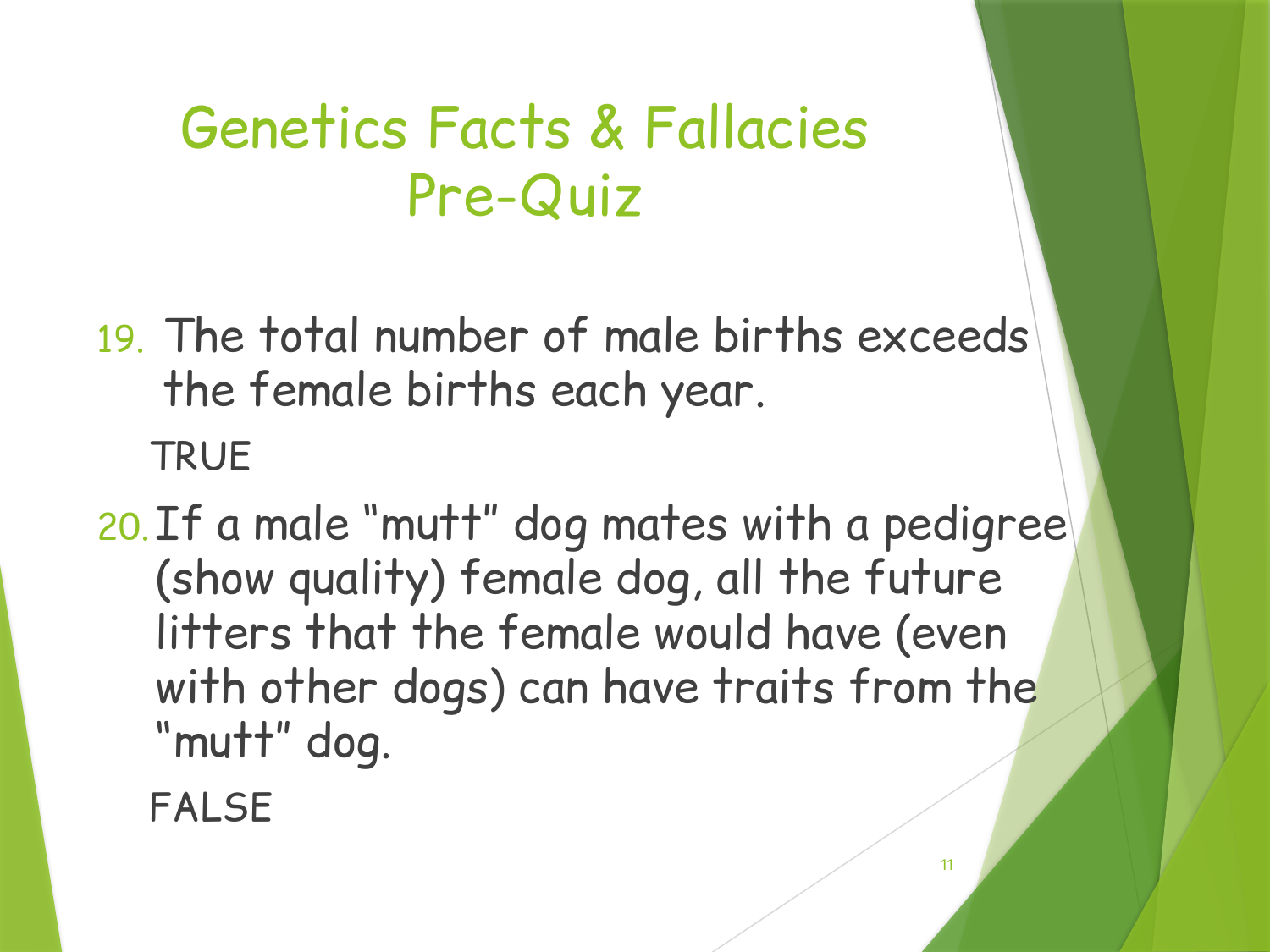

# Genetics Facts & Fallacies Pre-Quiz
The total number of male births exceeds the female births each year.
TRUE
If a male “mutt” dog mates with a pedigree (show quality) female dog, all the future litters that the female would have (even with other dogs) can have traits from the “mutt” dog.
FALSE
11